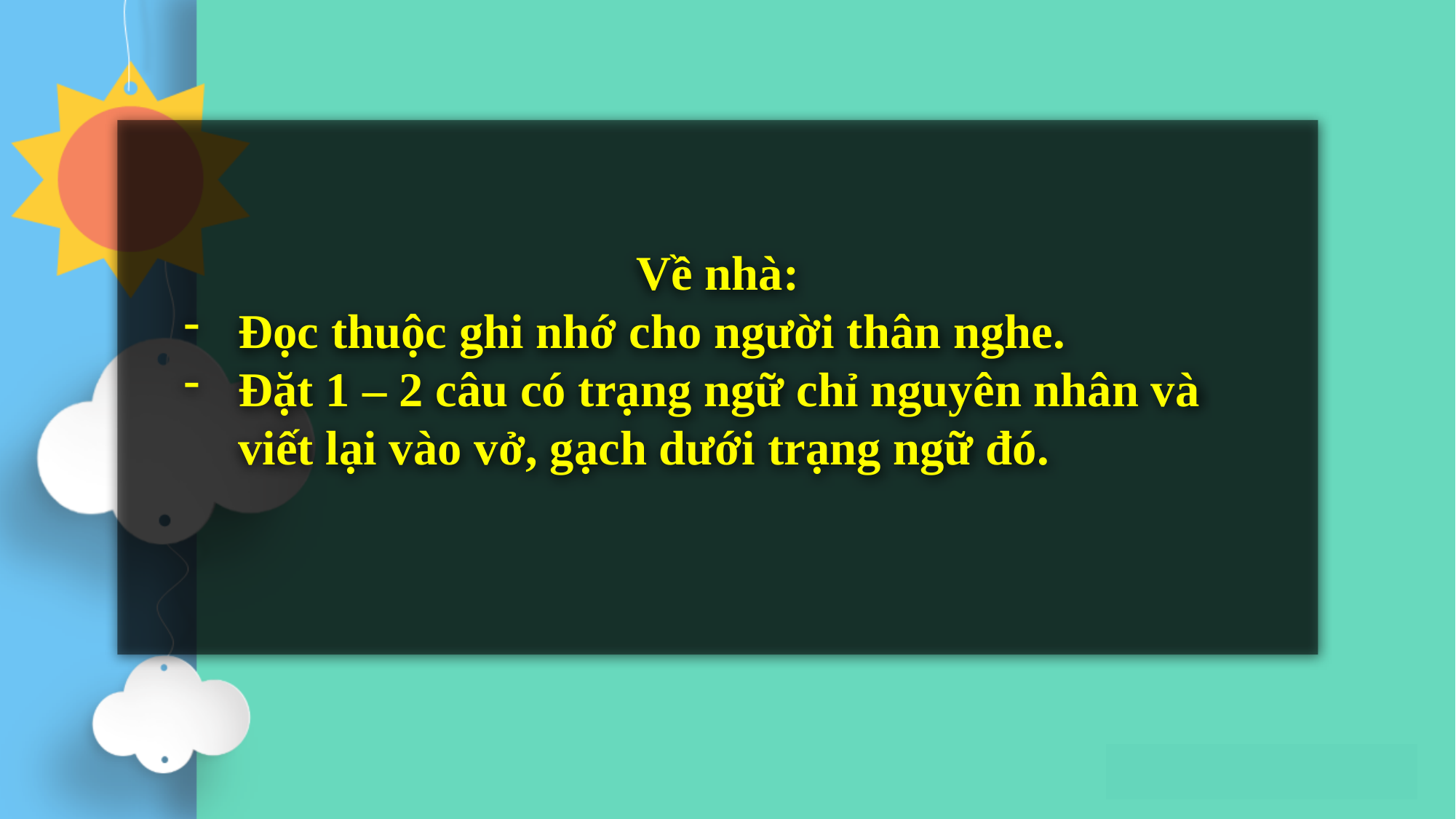

Về nhà:
Đọc thuộc ghi nhớ cho người thân nghe.
Đặt 1 – 2 câu có trạng ngữ chỉ nguyên nhân và
viết lại vào vở, gạch dưới trạng ngữ đó.